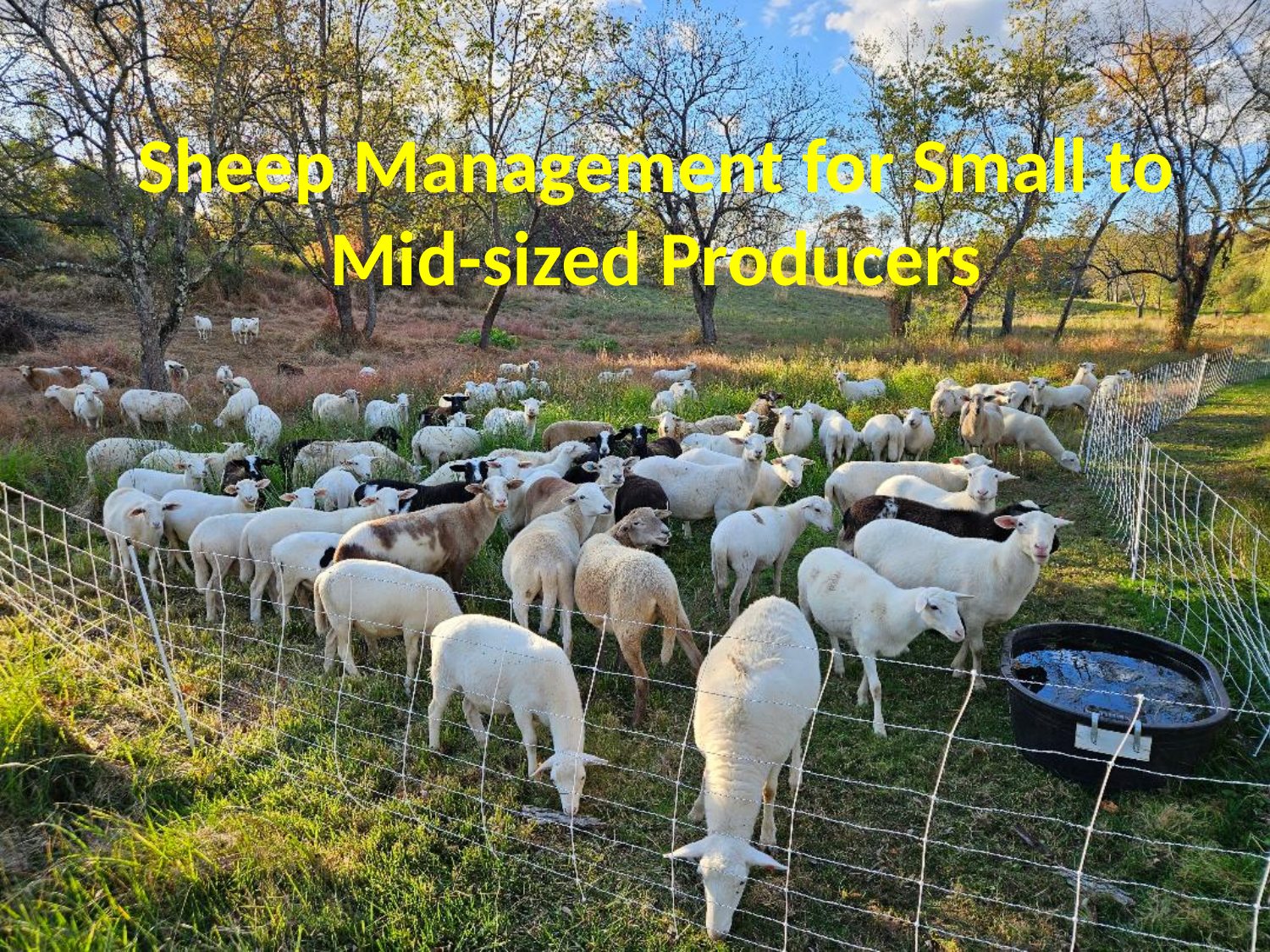

# Sheep Management for Small to Mid-sized Producers